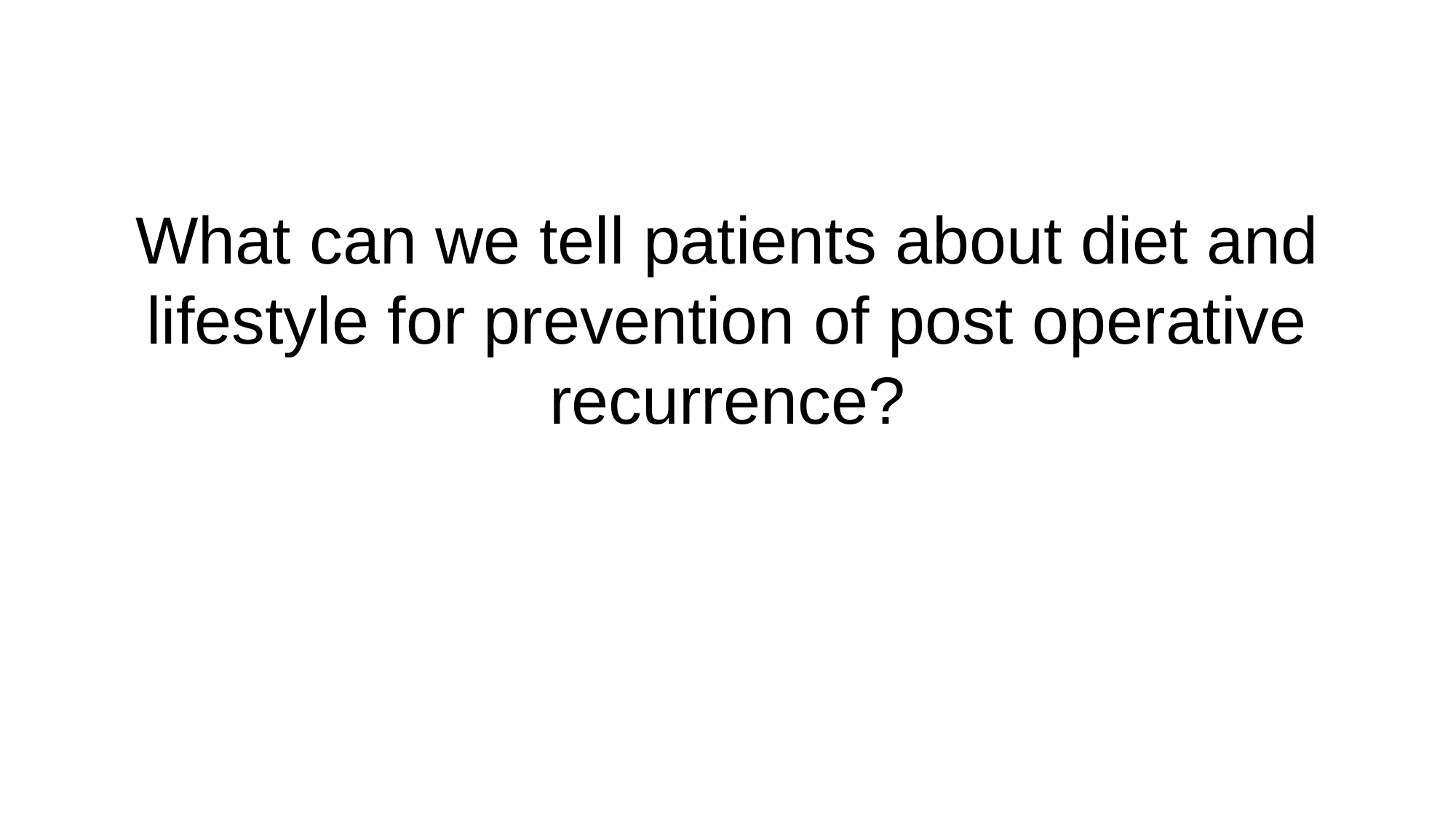

# What can we tell patients about diet and lifestyle for prevention of post operative recurrence?